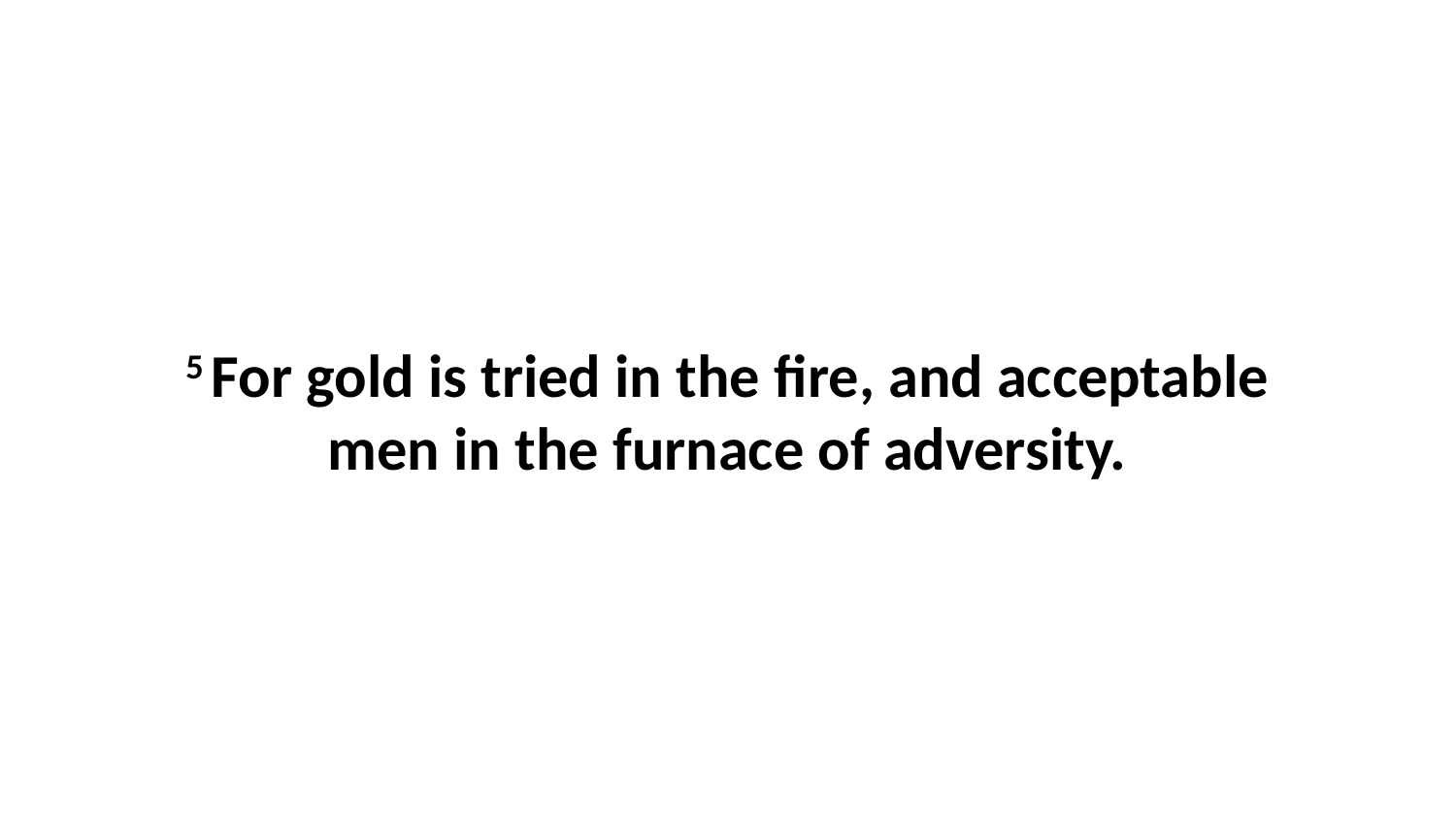

5 For gold is tried in the fire, and acceptable men in the furnace of adversity.